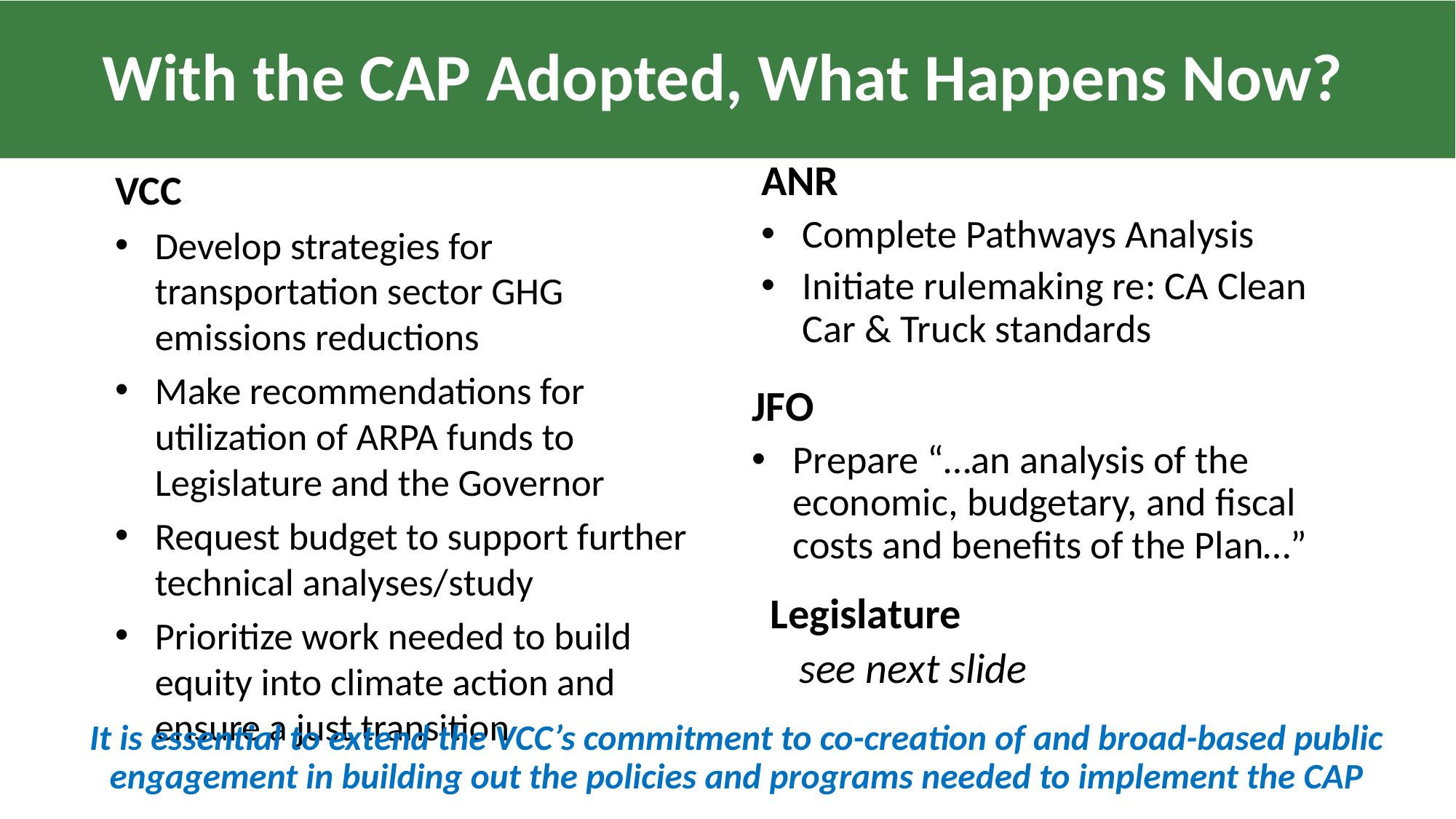

# With the CAP Adopted, What Happens Now?

ANR
Complete Pathways Analysis
Initiate rulemaking re: CA Clean Car & Truck standards
VCC
Develop strategies for transportation sector GHG emissions reductions
Make recommendations for utilization of ARPA funds to Legislature and the Governor
Request budget to support further technical analyses/study
Prioritize work needed to build equity into climate action and ensure a just transition
JFO
Prepare “…an analysis of the economic, budgetary, and fiscal costs and benefits of the Plan…”

Legislature
   see next slide
It is essential to extend the VCC’s commitment to co-creation of and broad-based public engagement in building out the policies and programs needed to implement the CAP